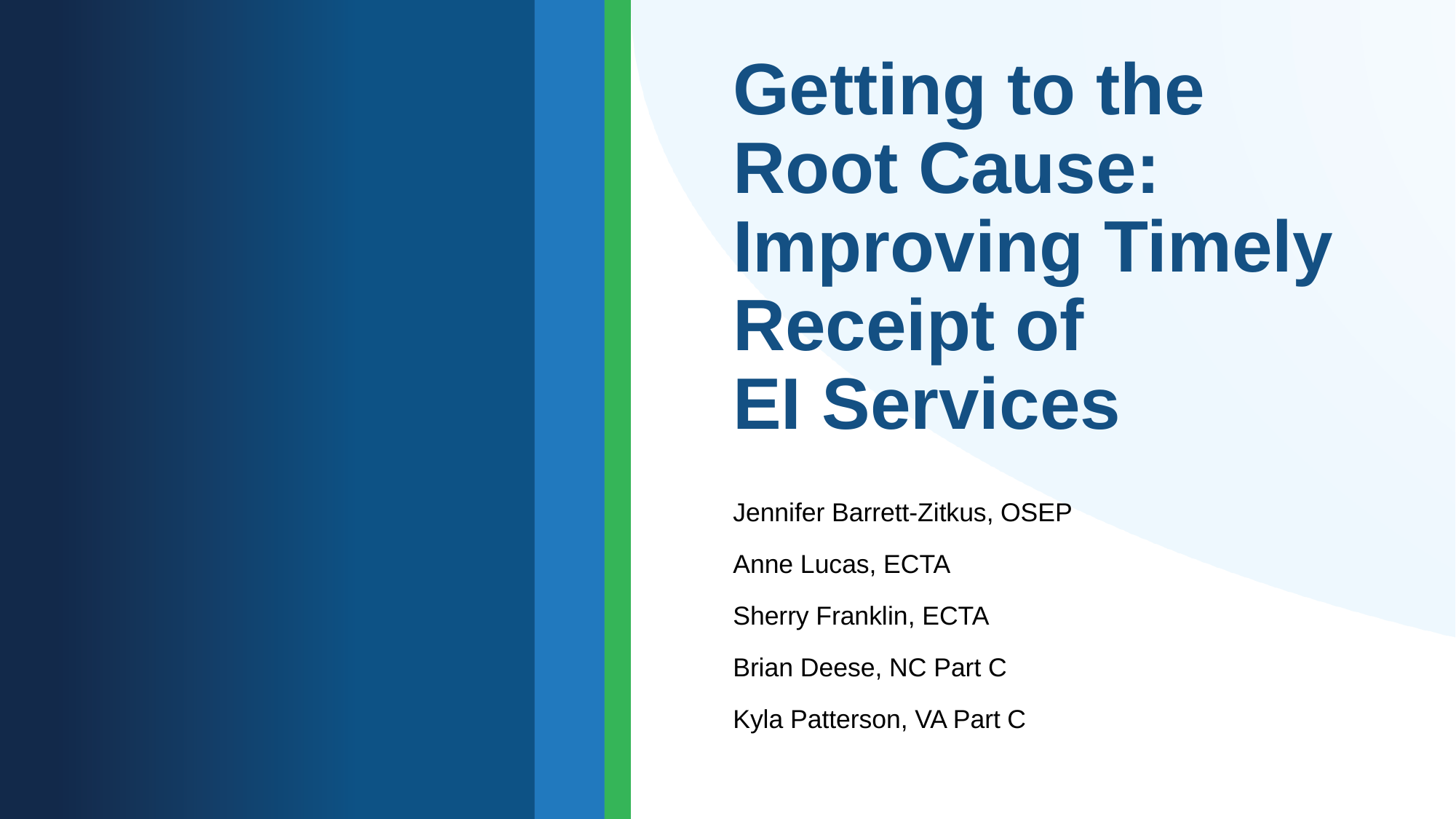

# Getting to the Root Cause:  Improving Timely Receipt of EI Services
Jennifer Barrett-Zitkus, OSEP
Anne Lucas, ECTA
Sherry Franklin, ECTA
Brian Deese, NC Part C
Kyla Patterson, VA Part C